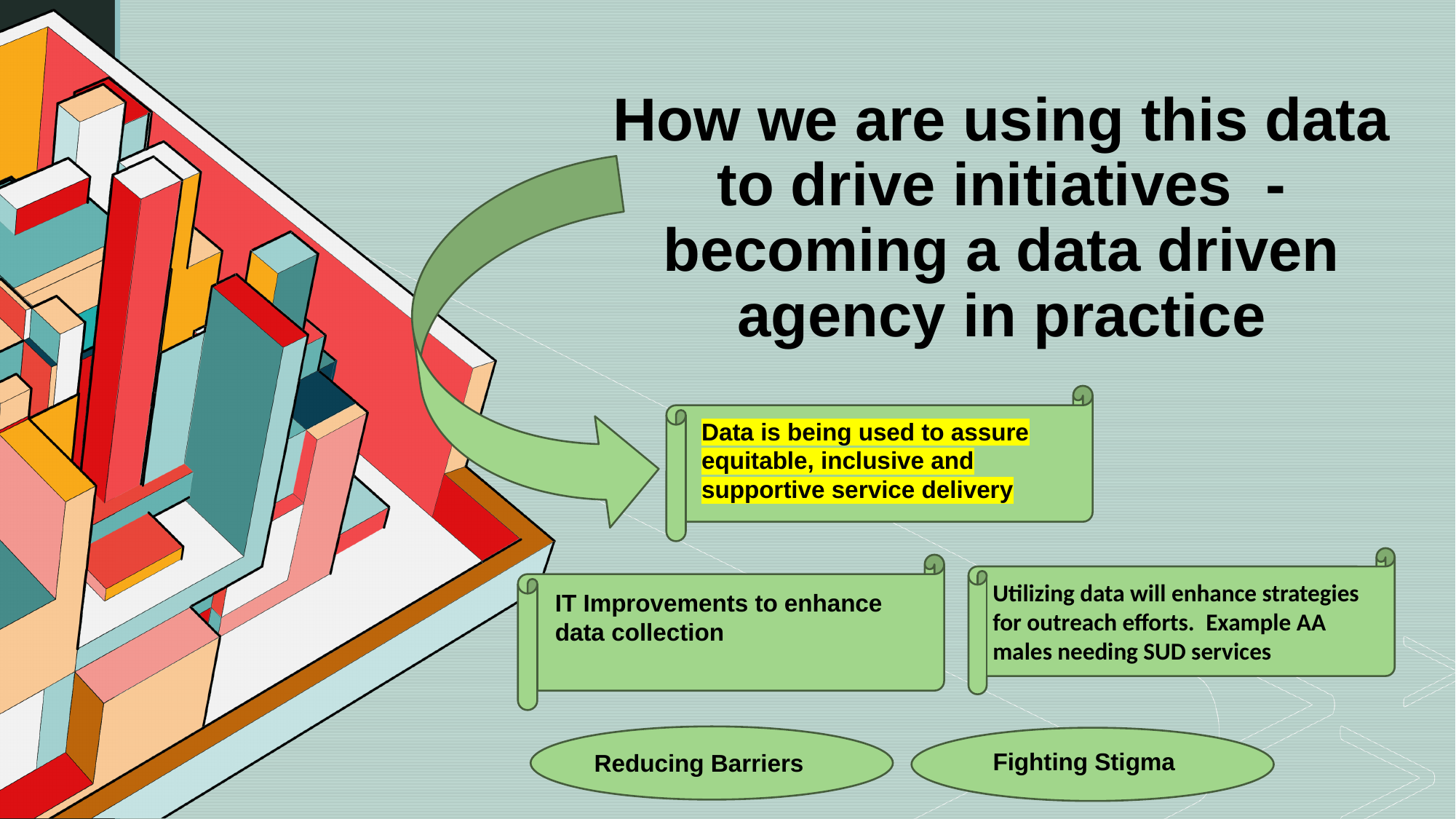

# How we are using this data to drive initiatives  - becoming a data driven agency in practice

Data is being used to assure equitable, inclusive and supportive service delivery

Utilizing data will enhance strategies for outreach efforts.  Example AA males needing SUD services
IT Improvements to enhance data collection

Fighting Stigma
Reducing Barriers